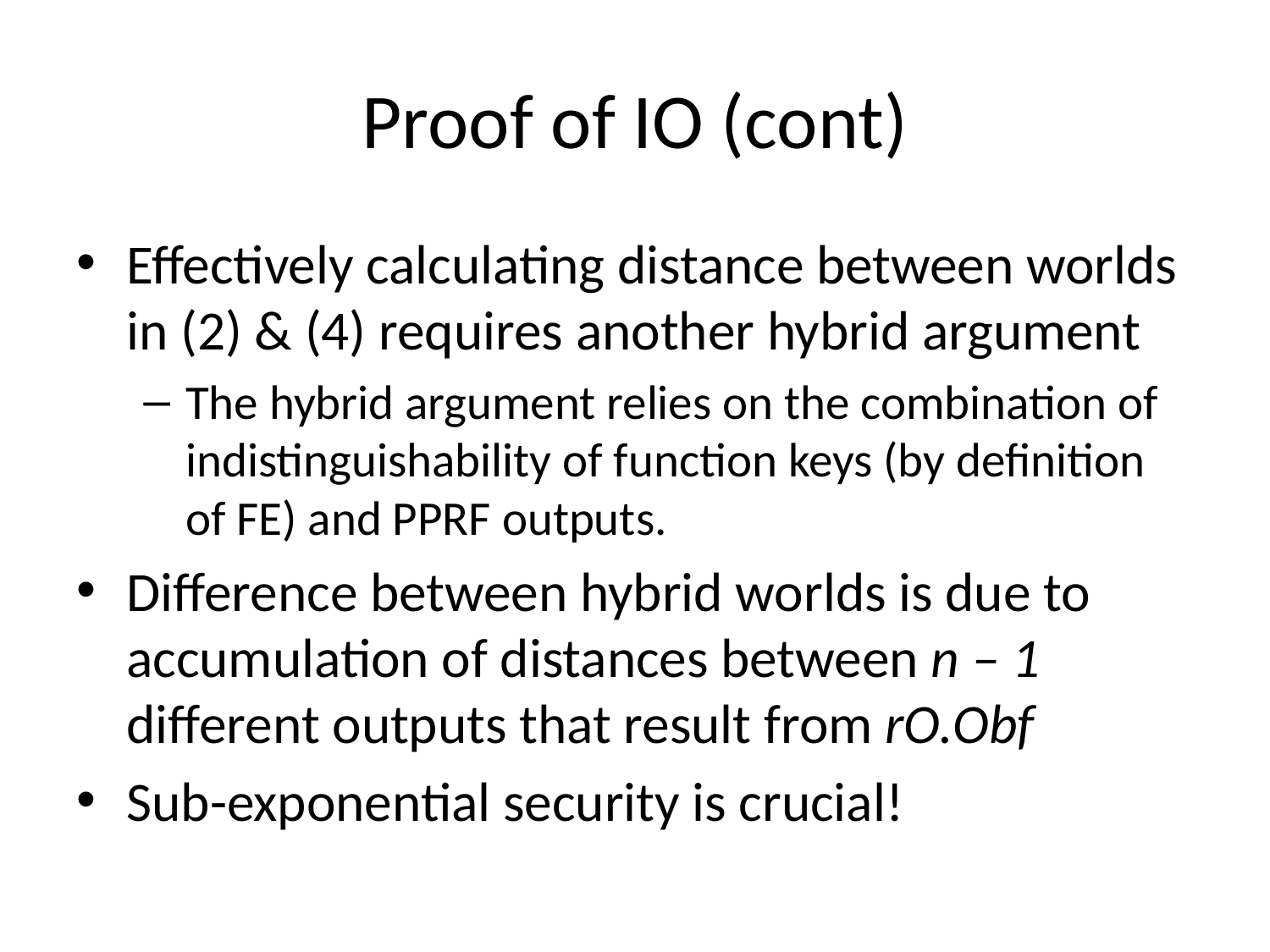

# Proof of IO (cont)
Effectively calculating distance between worlds in (2) & (4) requires another hybrid argument
The hybrid argument relies on the combination of indistinguishability of function keys (by definition of FE) and PPRF outputs.
Difference between hybrid worlds is due to accumulation of distances between n – 1  different outputs that result from rO.Obf
Sub-exponential security is crucial!